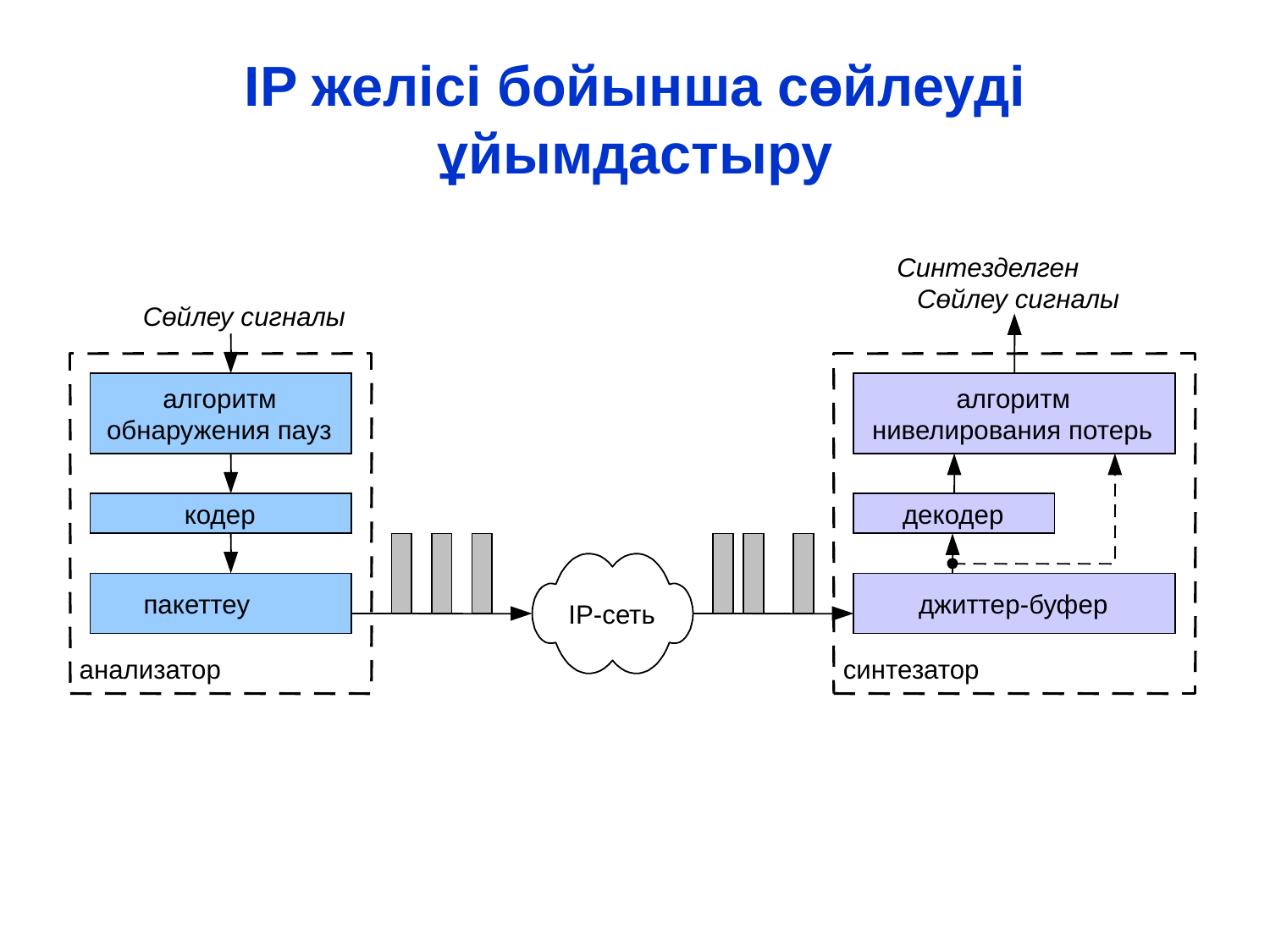

# IP желісі бойынша сөйлеуді ұйымдастыру

Cинтезделген
Сөйлеу сигналы
Сөйлеу сигналы

алгоритм
алгоритм

обнаружения пауз
нивелирования потерь

кодер
декодер

пакеттеу
джиттер-буфер

IP-сеть

анализатор
синтезатор